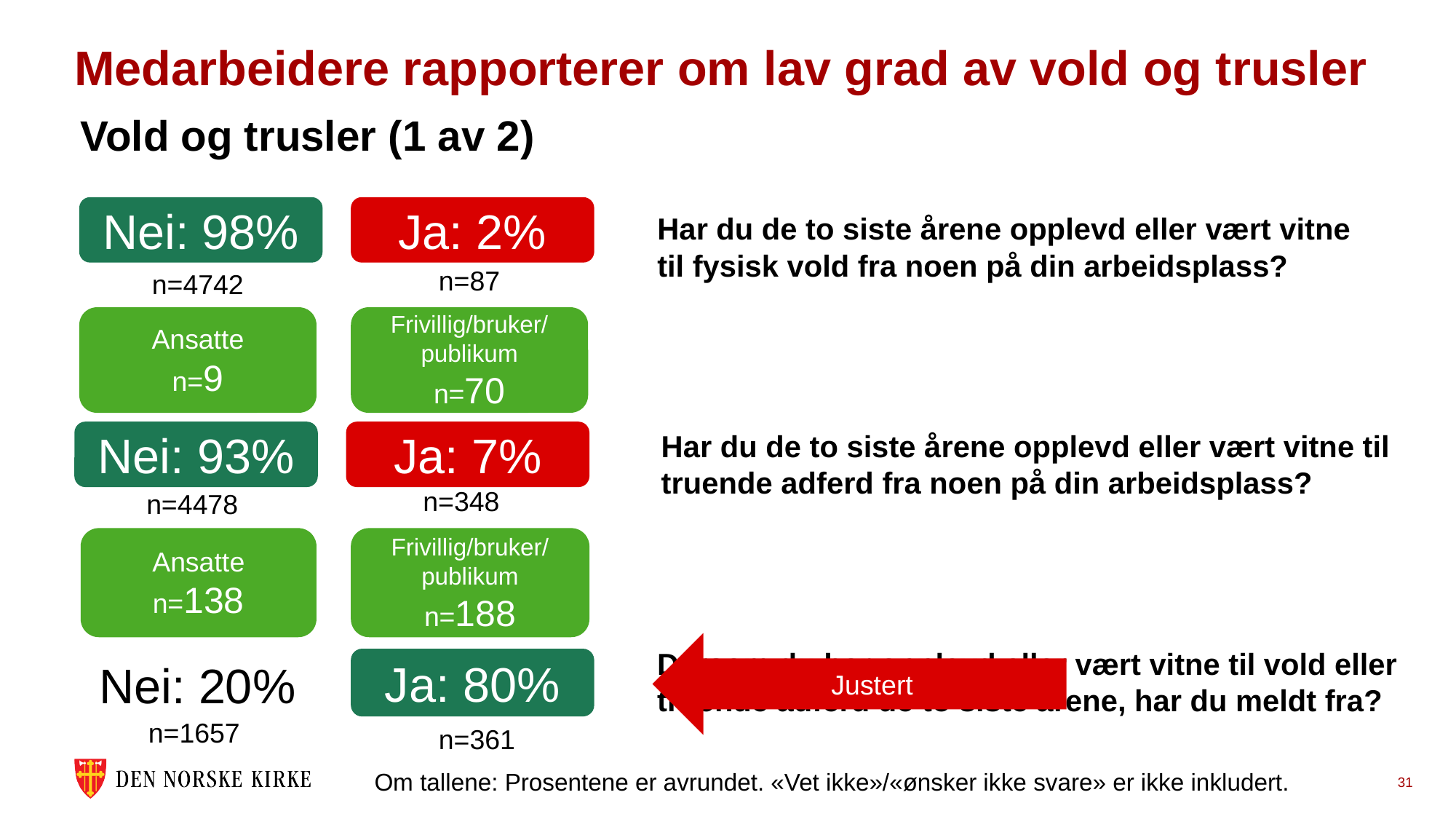

# Medarbeidere rapporterer om lav grad av vold og trusler
Vold og trusler (1 av 2)

Nei: 98%
Ja: 2%
Har du de to siste årene opplevd eller vært vitne til fysisk vold fra noen på din arbeidsplass?
n=87
n=4742
Frivillig/bruker/
publikum
n=70
Ansatte
n=9
Nei: 93%
Ja: 7%
Har du de to siste årene opplevd eller vært vitne til truende adferd fra noen på din arbeidsplass?
n=348
n=4478
Frivillig/bruker/
publikum
n=188
Ansatte
n=138
Justert
Dersom du har opplevd eller vært vitne til vold eller truende adferd de to siste årene, har du meldt fra?
Nei: 20%
Ja: 80%
n=1657
n=361
Om tallene: Prosentene er avrundet. «Vet ikke»/«ønsker ikke svare» er ikke inkludert.

31